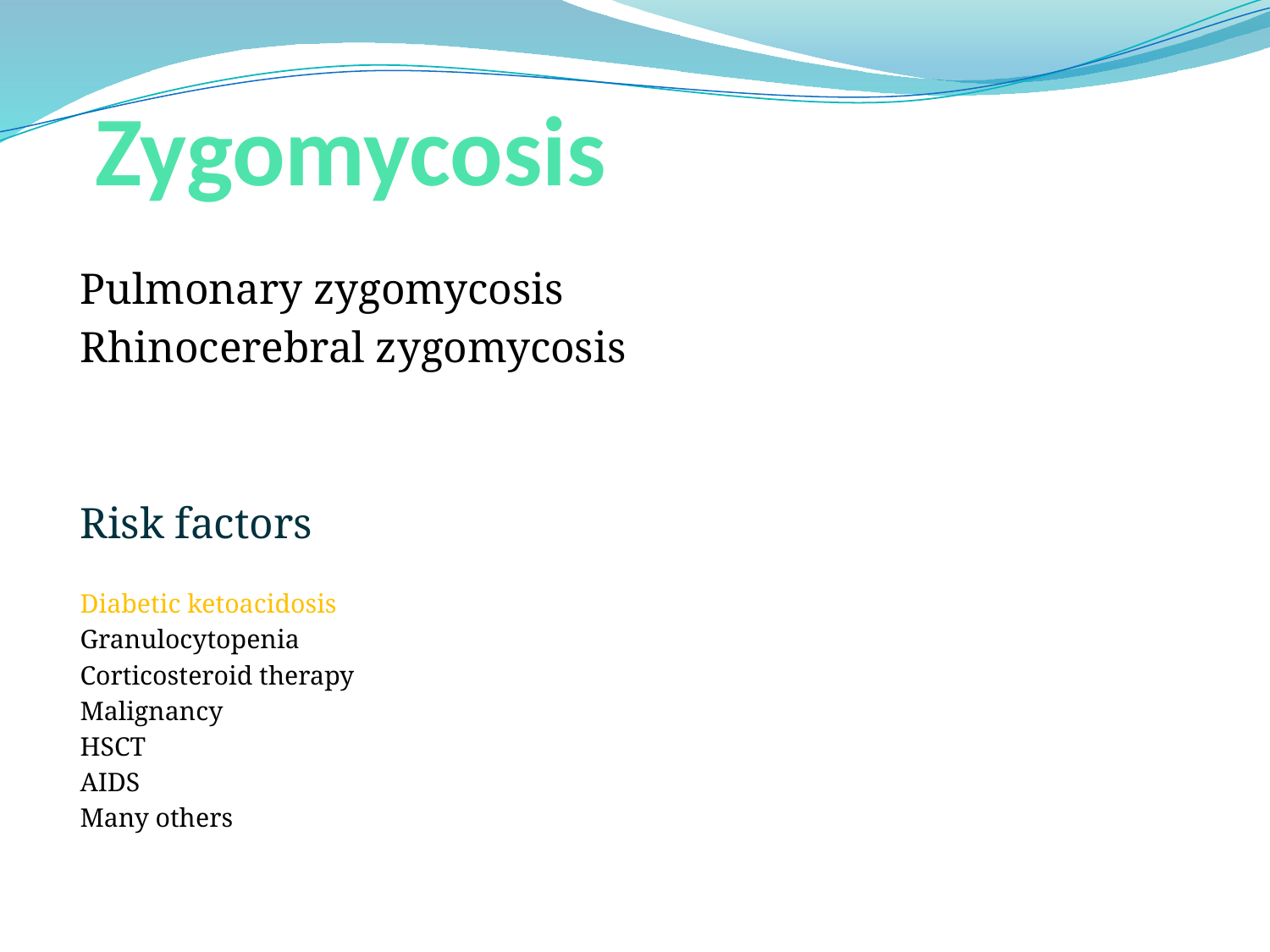

# Zygomycosis
Pulmonary zygomycosis
Rhinocerebral zygomycosis

Risk factors

Diabetic ketoacidosis
Granulocytopenia
Corticosteroid therapy
Malignancy
HSCT
AIDS
Many others